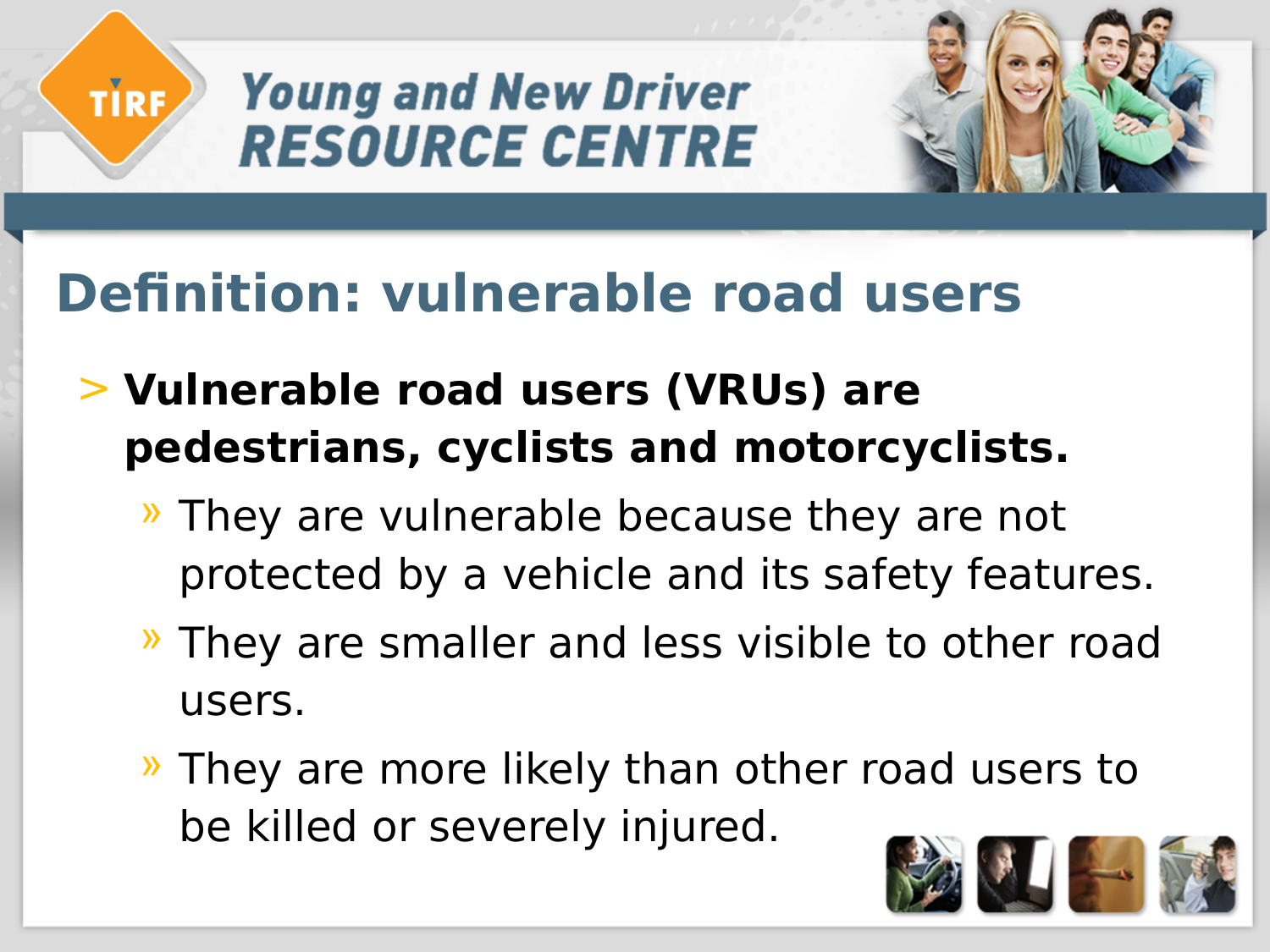

# Definition: vulnerable road users
Vulnerable road users (VRUs) are pedestrians, cyclists and motorcyclists.
They are vulnerable because they are not protected by a vehicle and its safety features.
They are smaller and less visible to other road users.
They are more likely than other road users to be killed or severely injured.